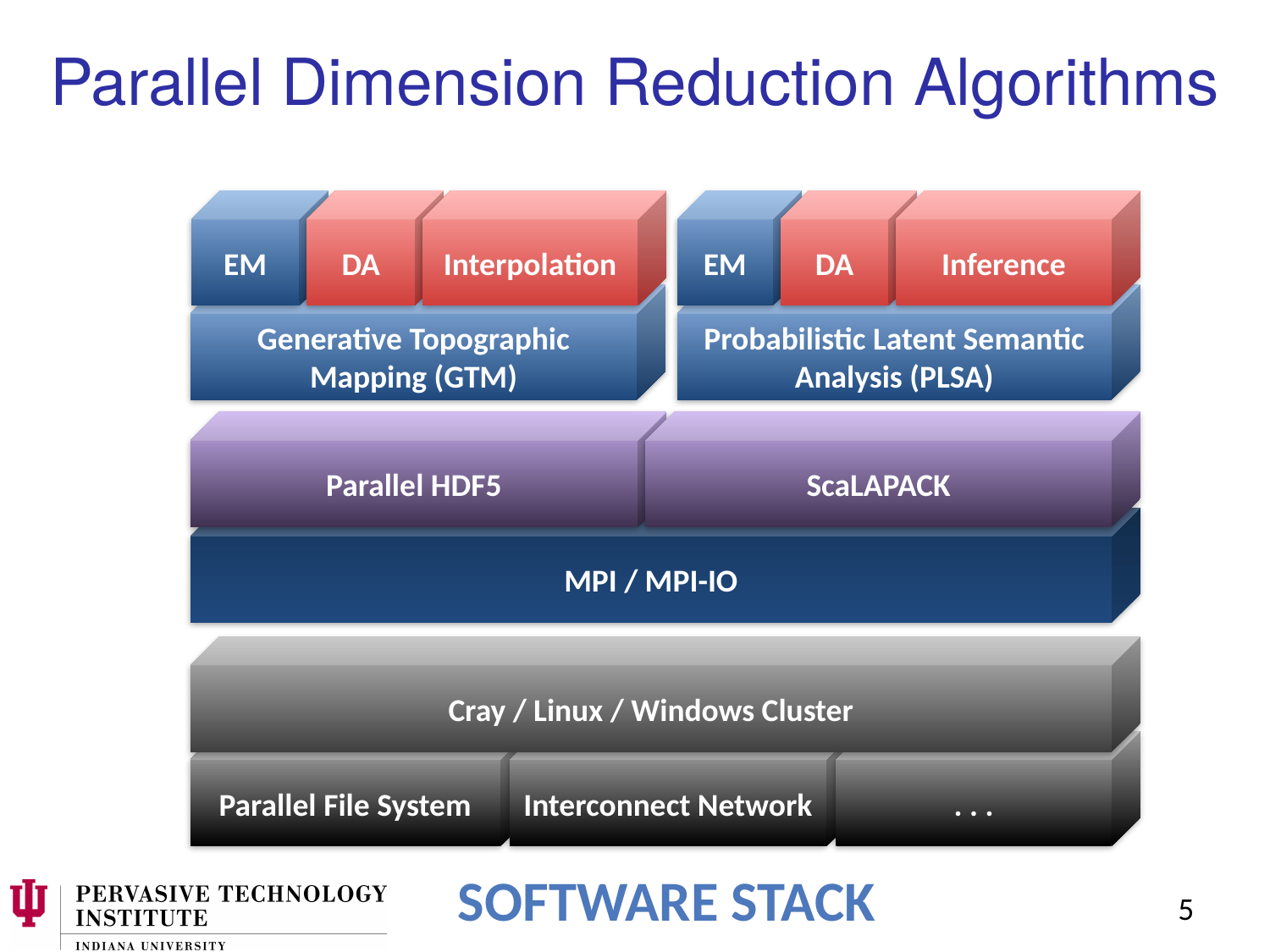

# Parallel Dimension Reduction Algorithms
EM
Generative Topographic Mapping (GTM)
DA
Interpolation
EM
Probabilistic Latent Semantic Analysis (PLSA)
DA
Inference
Parallel HDF5
ScaLAPACK
MPI / MPI-IO
Cray / Linux / Windows Cluster
Parallel File System
Interconnect Network
. . .
Software Stack
5